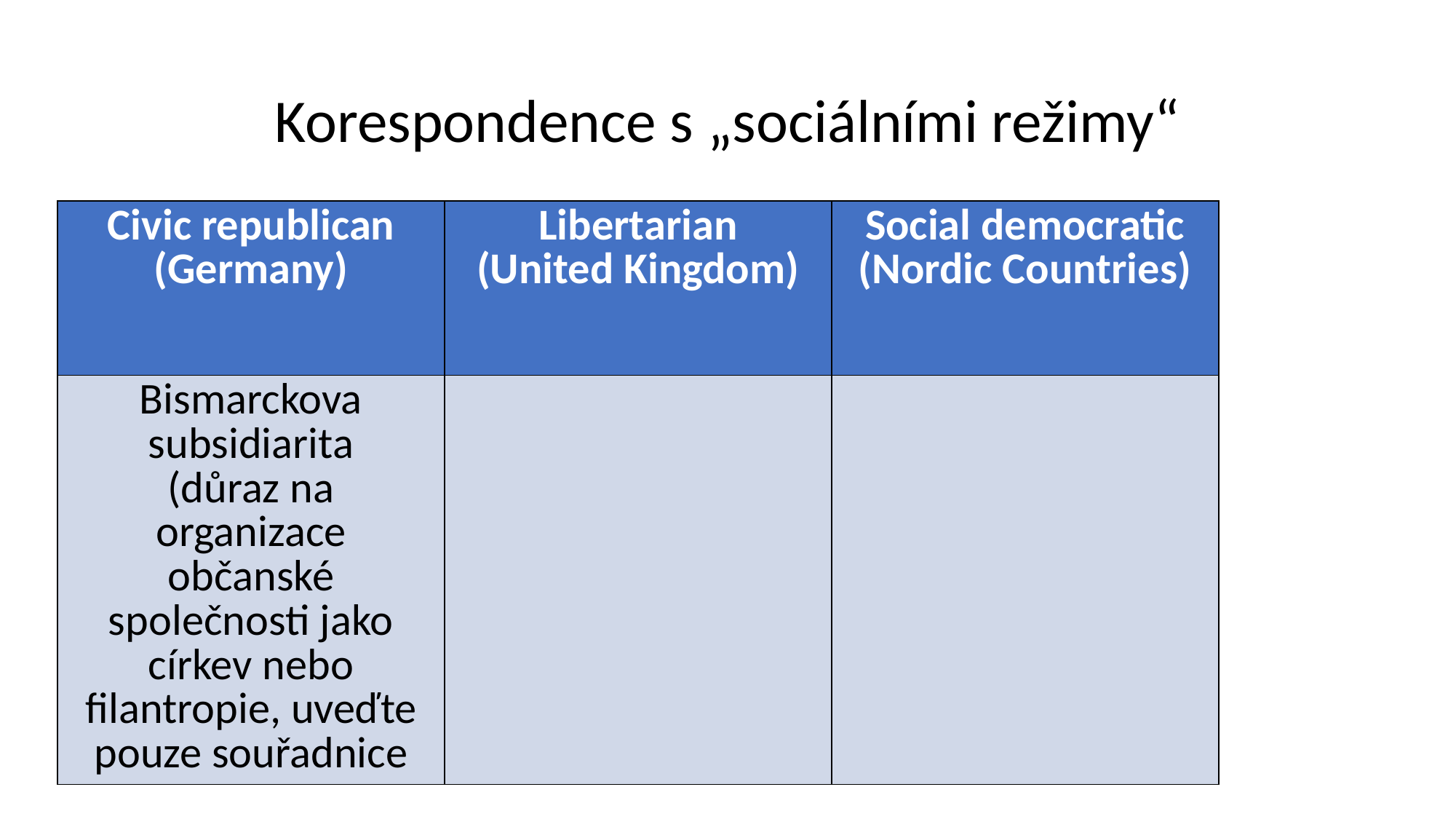

# Korespondence s „sociálními režimy“
| Civic republican (Germany) | Libertarian (United Kingdom) | Social democratic (Nordic Countries) |
| --- | --- | --- |
| Bismarckova subsidiarita (důraz na organizace občanské společnosti jako církev nebo filantropie, uveďte pouze souřadnice |  |  |